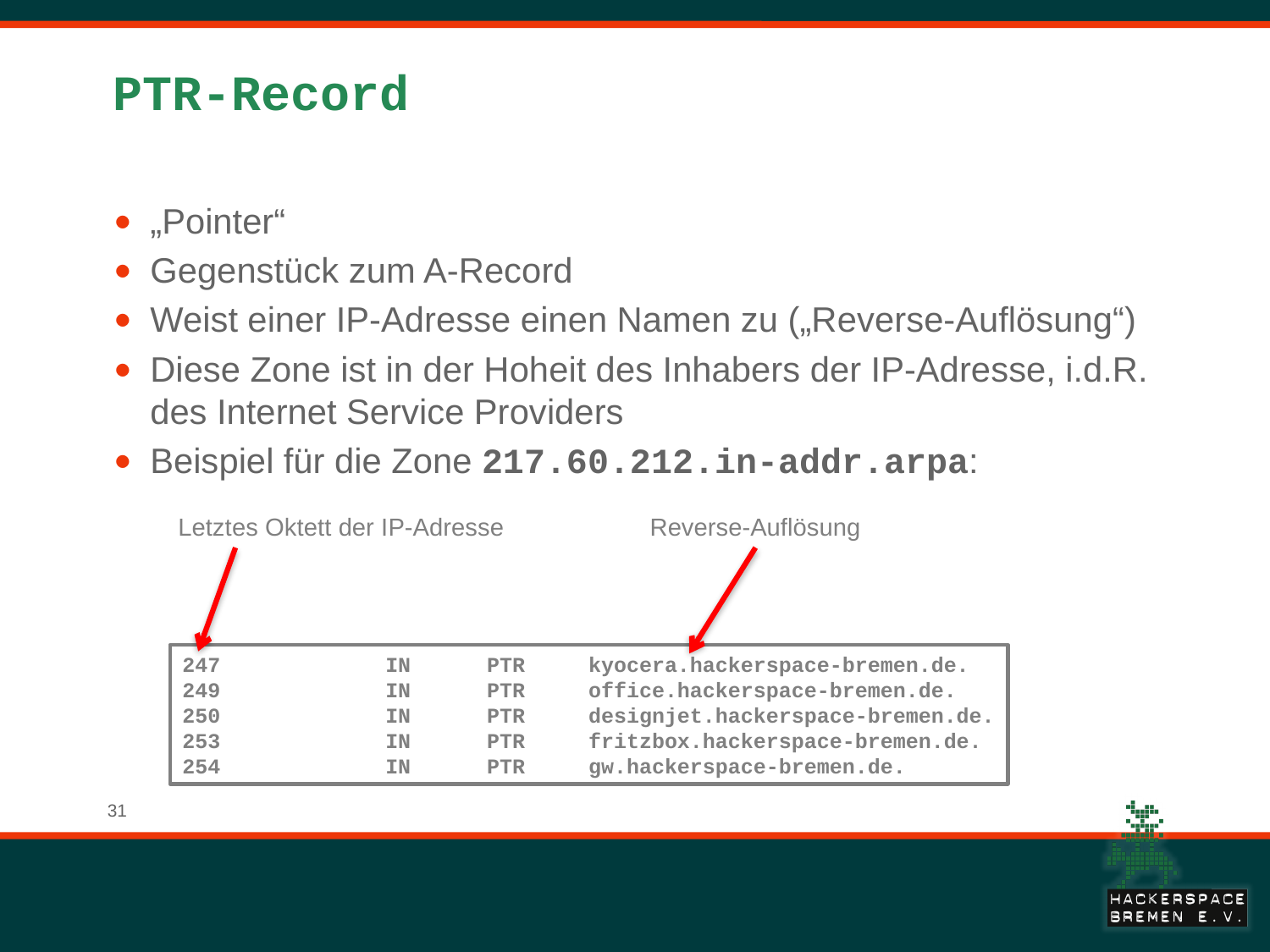

# PTR-Record
„Pointer“
Gegenstück zum A-Record
Weist einer IP-Adresse einen Namen zu („Reverse-Auflösung“)
Diese Zone ist in der Hoheit des Inhabers der IP-Adresse, i.d.R. des Internet Service Providers
Beispiel für die Zone 217.60.212.in-addr.arpa:
Reverse-Auflösung
Letztes Oktett der IP-Adresse
247             IN      PTR     kyocera.hackerspace-bremen.de.
249             IN      PTR     office.hackerspace-bremen.de.
250             IN      PTR     designjet.hackerspace-bremen.de.
253             IN      PTR     fritzbox.hackerspace-bremen.de.
254             IN      PTR     gw.hackerspace-bremen.de.